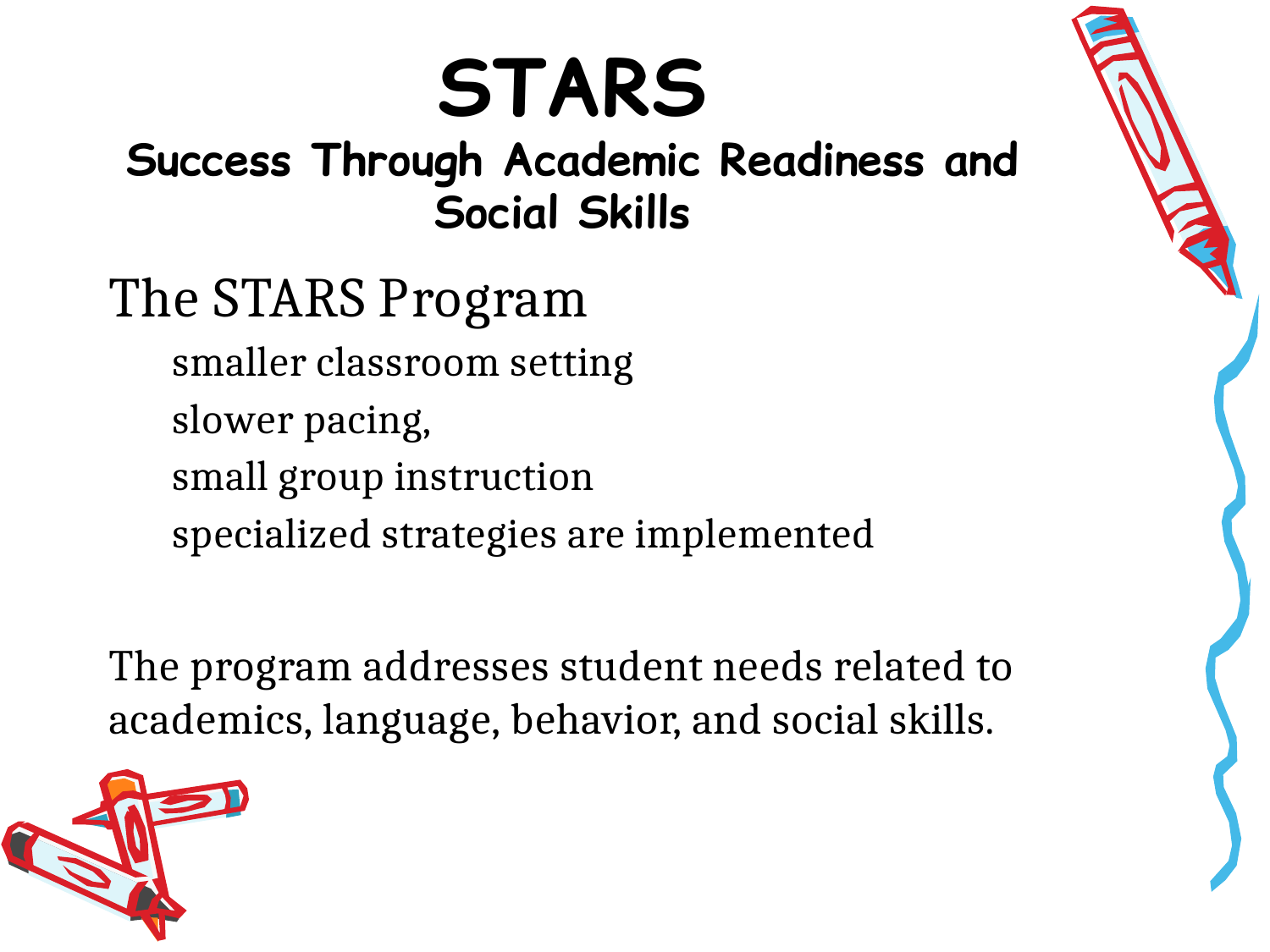

# STARS
Success Through Academic Readiness and Social Skills
The STARS Program
smaller classroom setting
slower pacing,
small group instruction
specialized strategies are implemented

The program addresses student needs related to academics, language, behavior, and social skills.